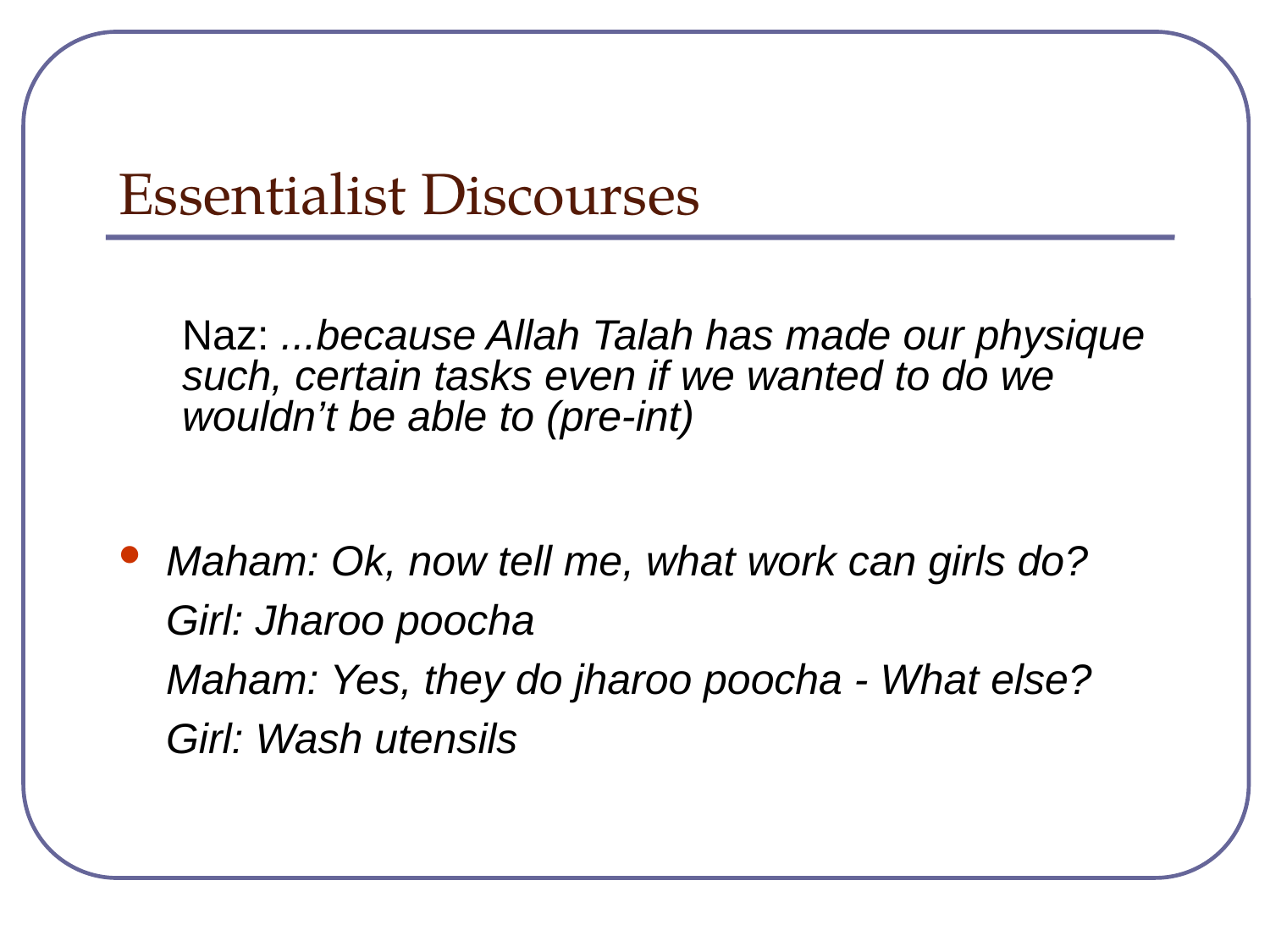

Essentialist Discourses

Naz: ...because Allah Talah has made our physique such, certain tasks even if we wanted to do we wouldn’t be able to (pre-int)

Maham: Ok, now tell me, what work can girls do?
    Girl: Jharoo poocha
    Maham: Yes, they do jharoo poocha - What else?
    Girl: Wash utensils